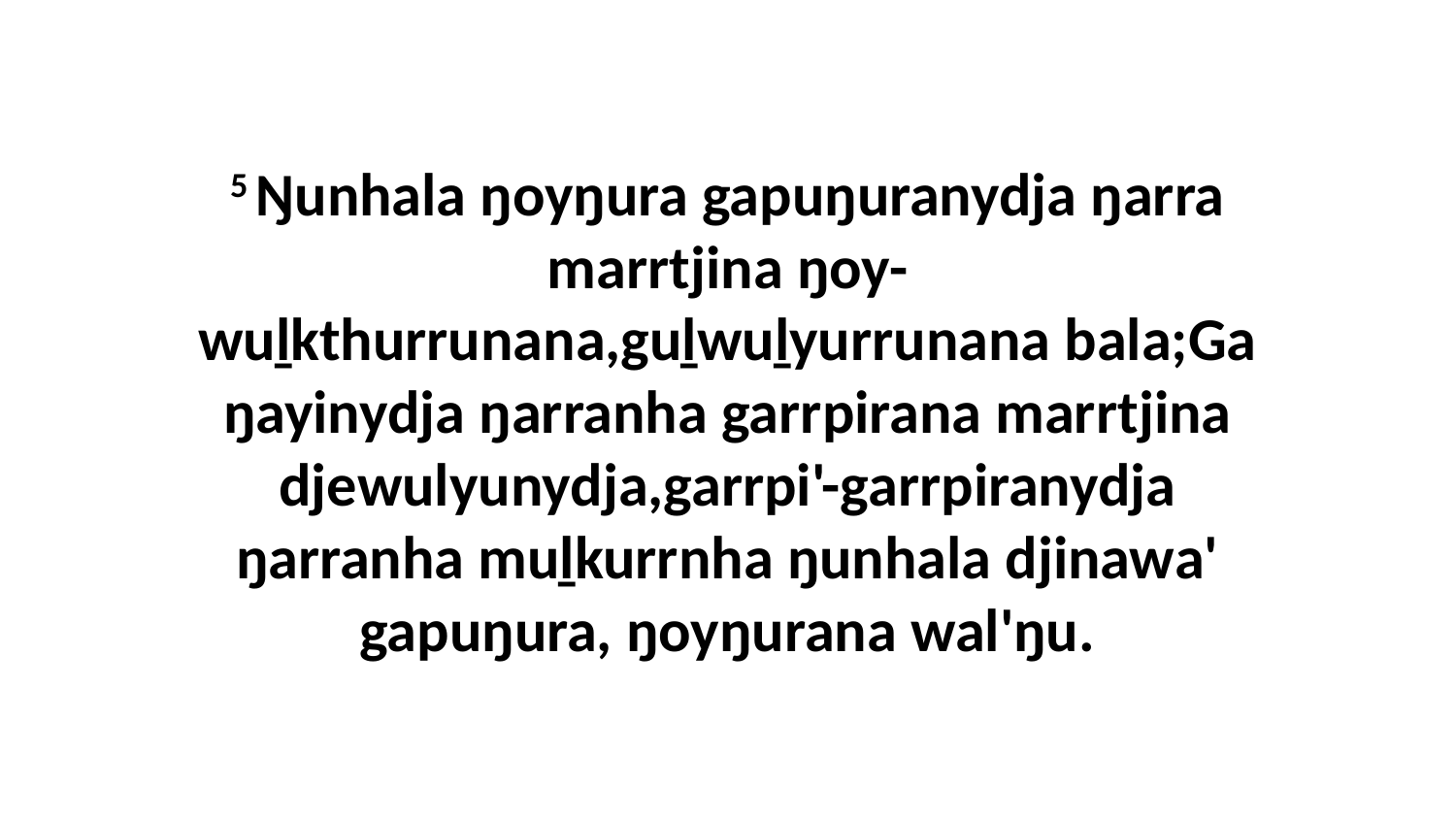

5 Ŋunhala ŋoyŋura gapuŋuranydja ŋarra marrtjina ŋoy-wuḻkthurrunana,guḻwuḻyurrunana bala;Ga ŋayinydja ŋarranha garrpirana marrtjina djewulyunydja,garrpi'-garrpiranydja ŋarranha muḻkurrnha ŋunhala djinawa' gapuŋura, ŋoyŋurana wal'ŋu.